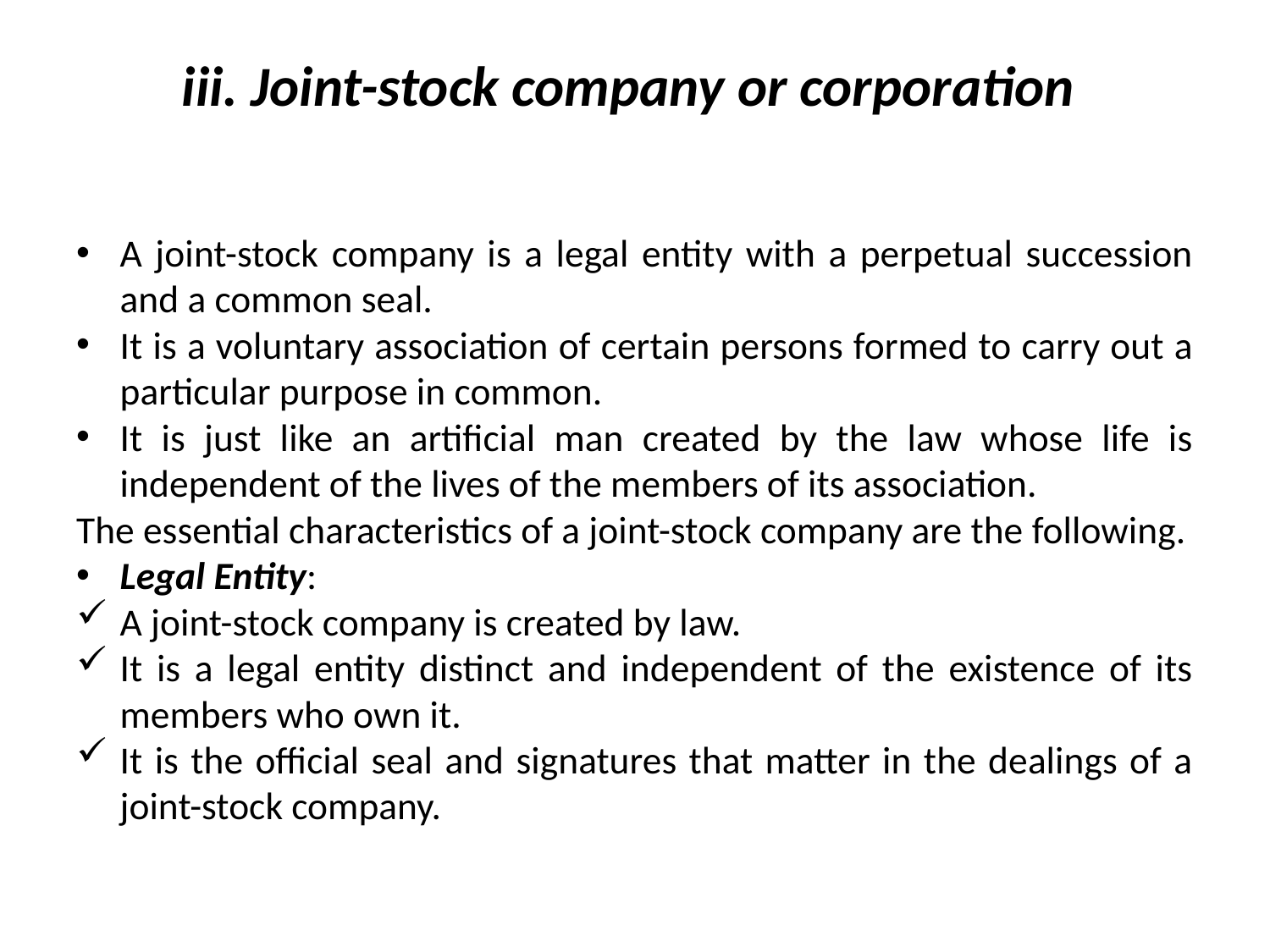

# iii. Joint-stock company or corporation
A joint-stock company is a legal entity with a perpetual succession and a common seal.
It is a voluntary association of certain persons formed to carry out a particular purpose in common.
It is just like an artificial man created by the law whose life is independent of the lives of the members of its association.
The essential characteristics of a joint-stock company are the following.
Legal Entity:
A joint-stock company is created by law.
It is a legal entity distinct and independent of the existence of its members who own it.
It is the official seal and signatures that matter in the dealings of a joint-stock company.